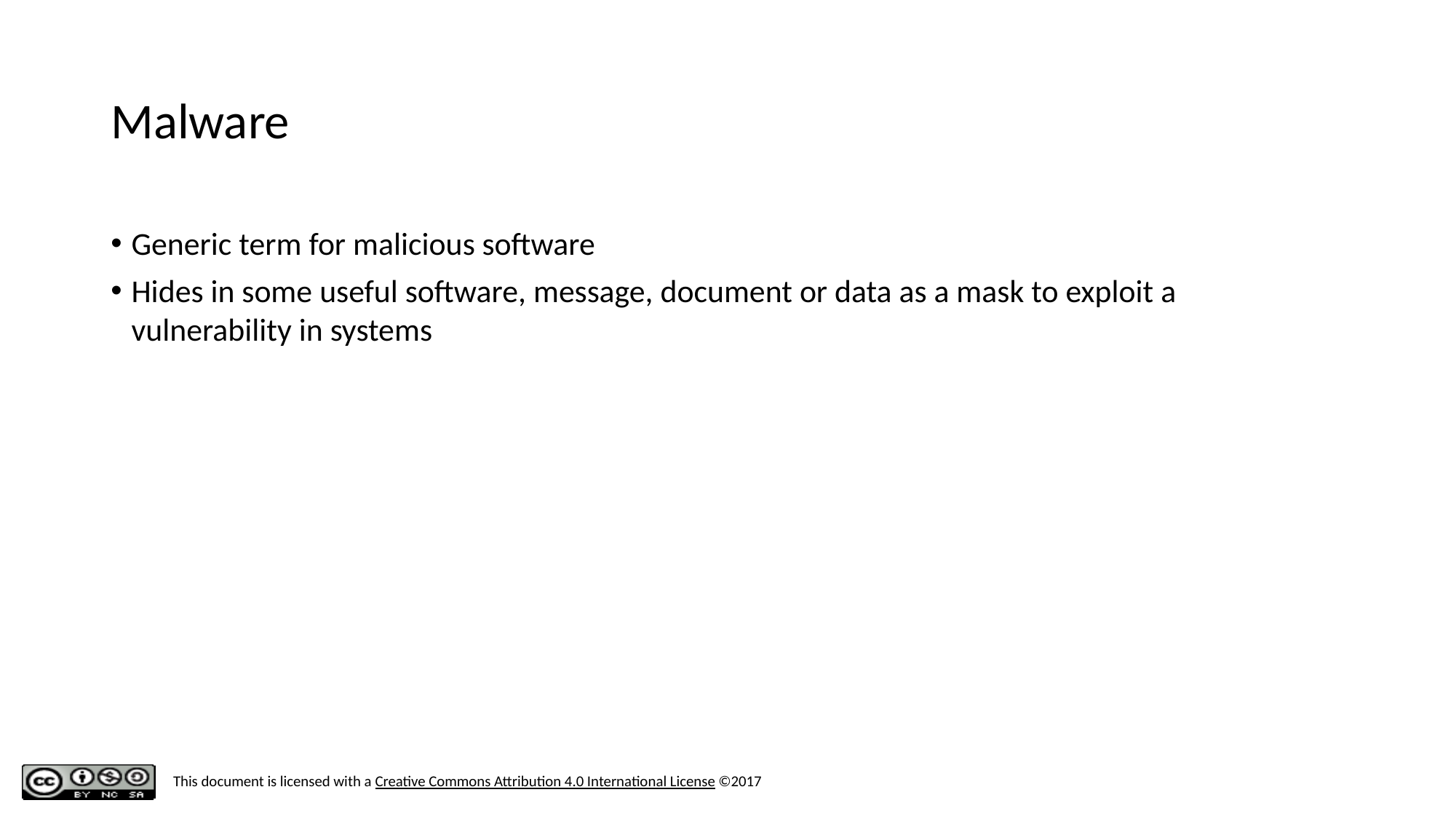

# Malware
Generic term for malicious software
Hides in some useful software, message, document or data as a mask to exploit a vulnerability in systems